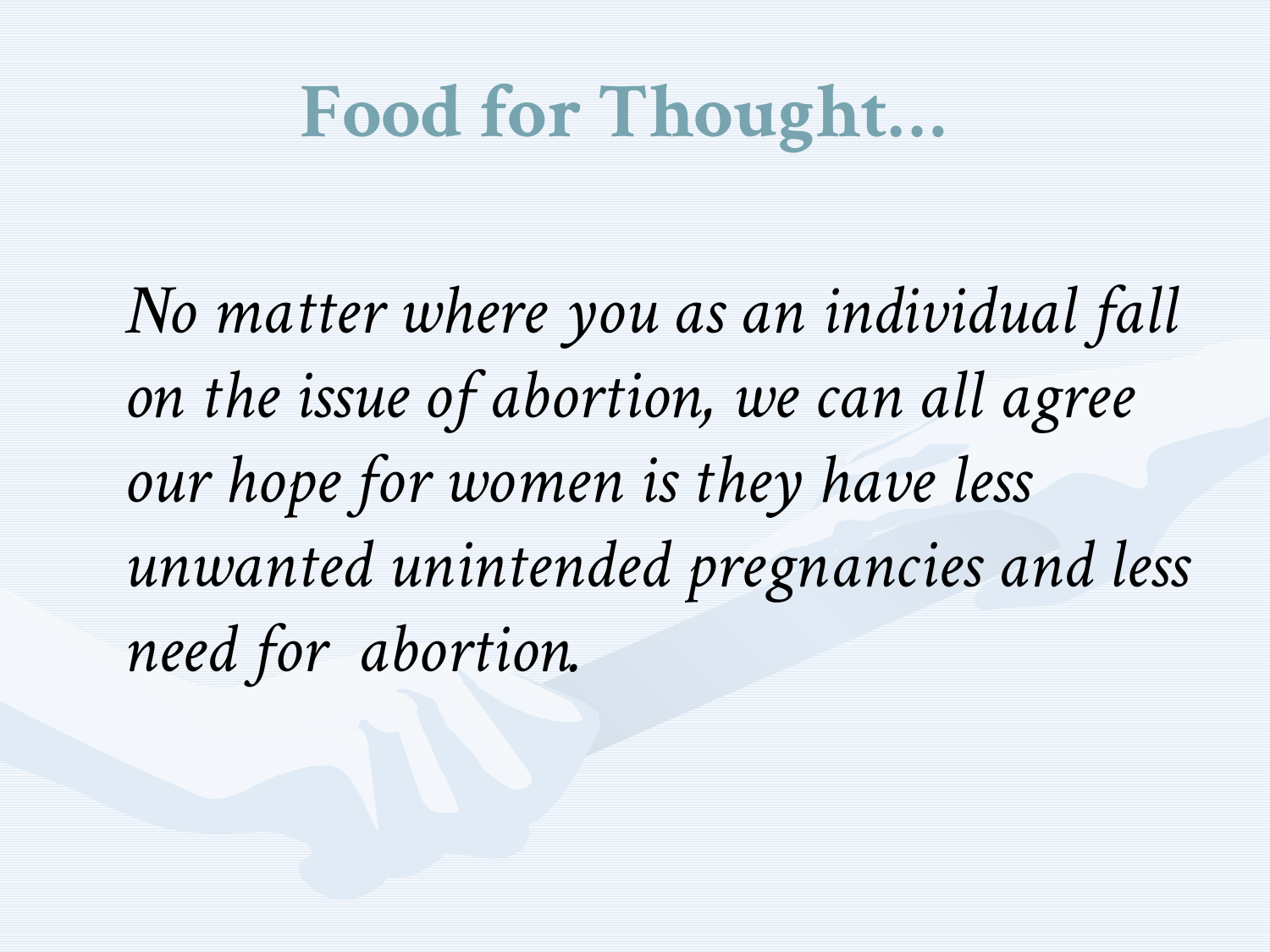

# Food for Thought…

	No matter where you as an individual fall on the issue of abortion, we can all agree our hope for women is they have less unwanted unintended pregnancies and less need for  abortion.